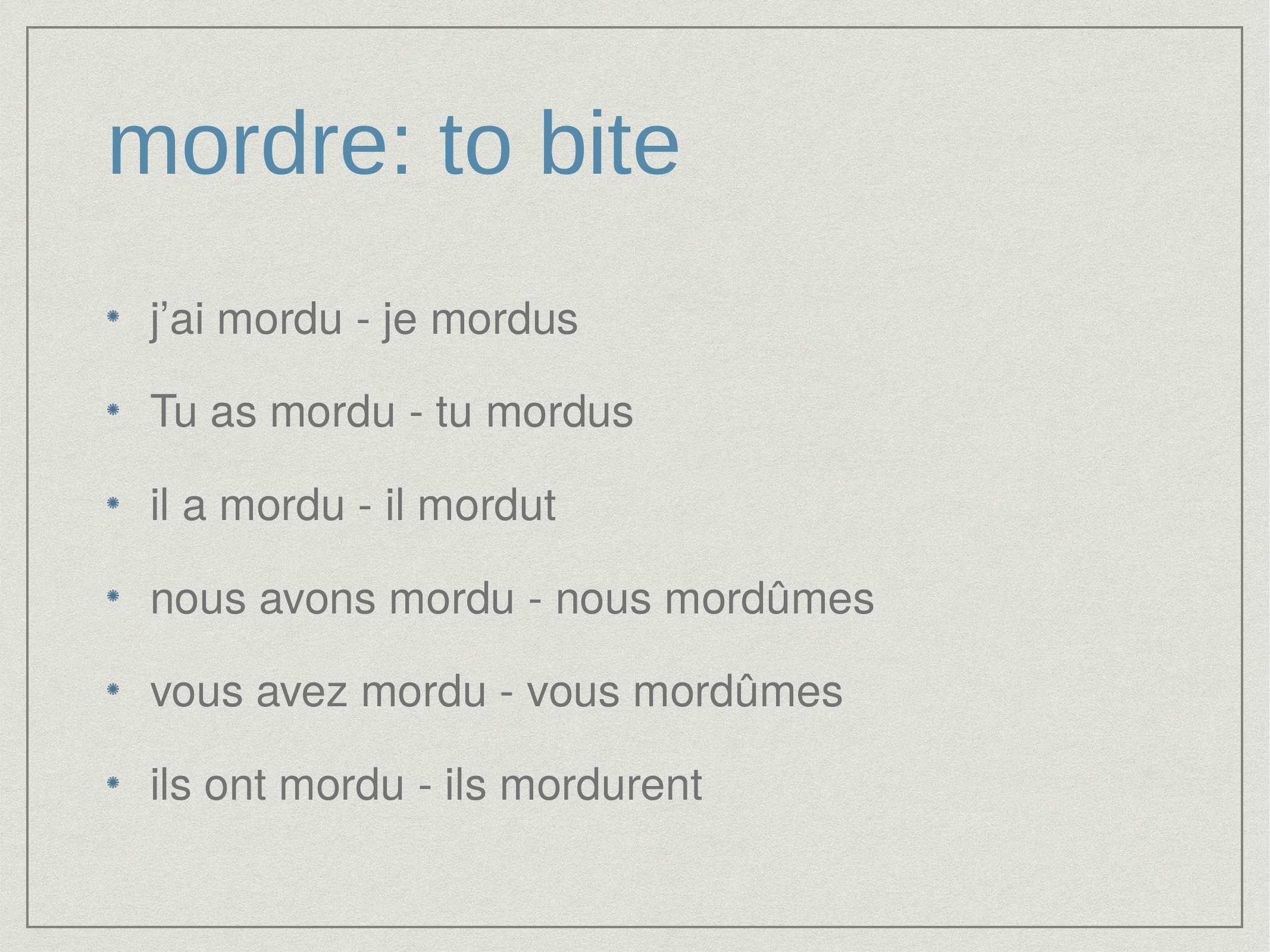

# mordre: to bite
j’ai mordu - je mordus
Tu as mordu - tu mordus
il a mordu - il mordut
nous avons mordu - nous mordûmes
vous avez mordu - vous mordûmes
ils ont mordu - ils mordurent